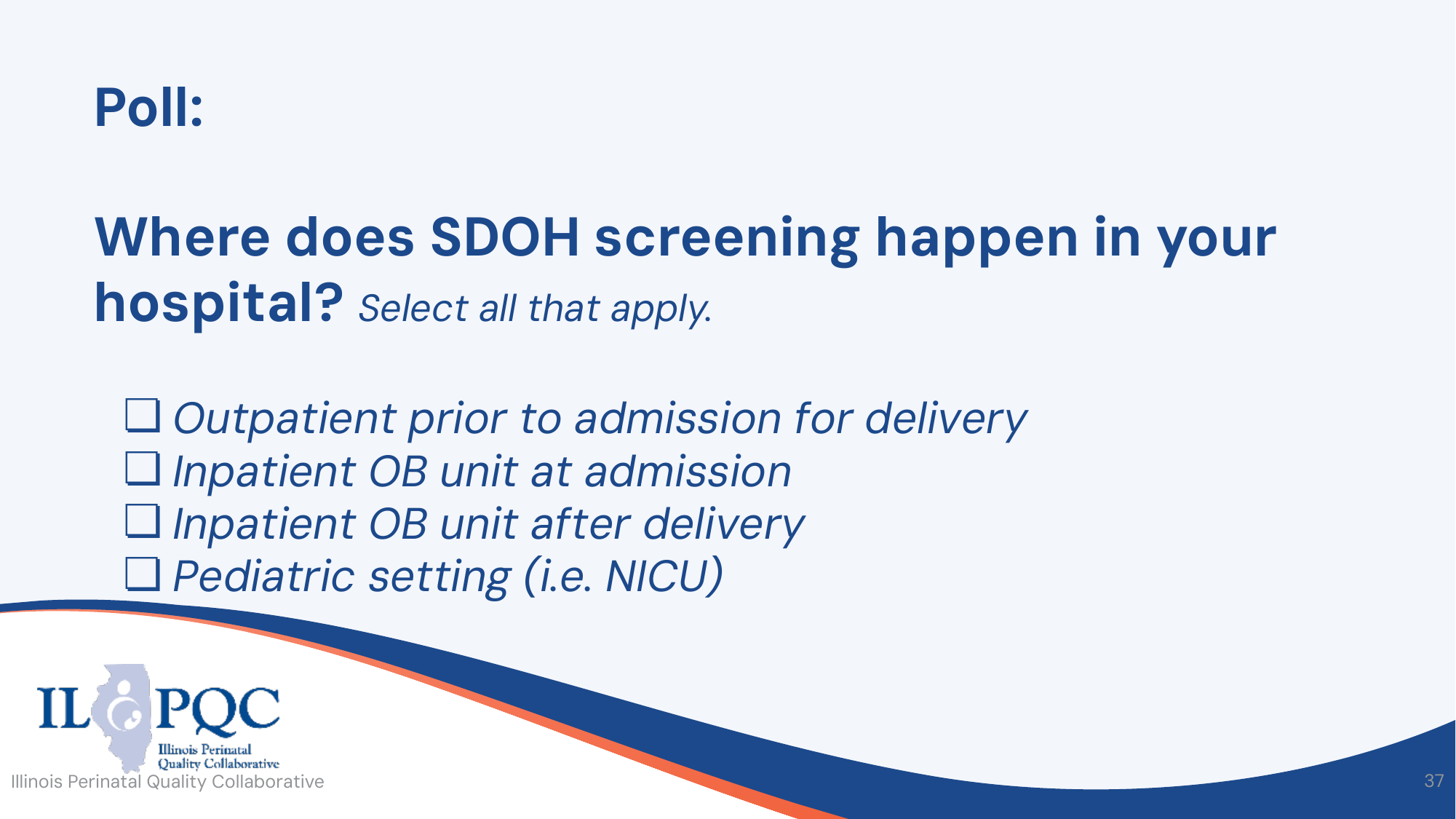

# Poll:
Where does SDOH screening happen in your hospital? Select all that apply.

Outpatient prior to admission for delivery
Inpatient OB unit at admission
Inpatient OB unit after delivery
Pediatric setting (i.e. NICU)
Illinois Perinatal Quality Collaborative
37